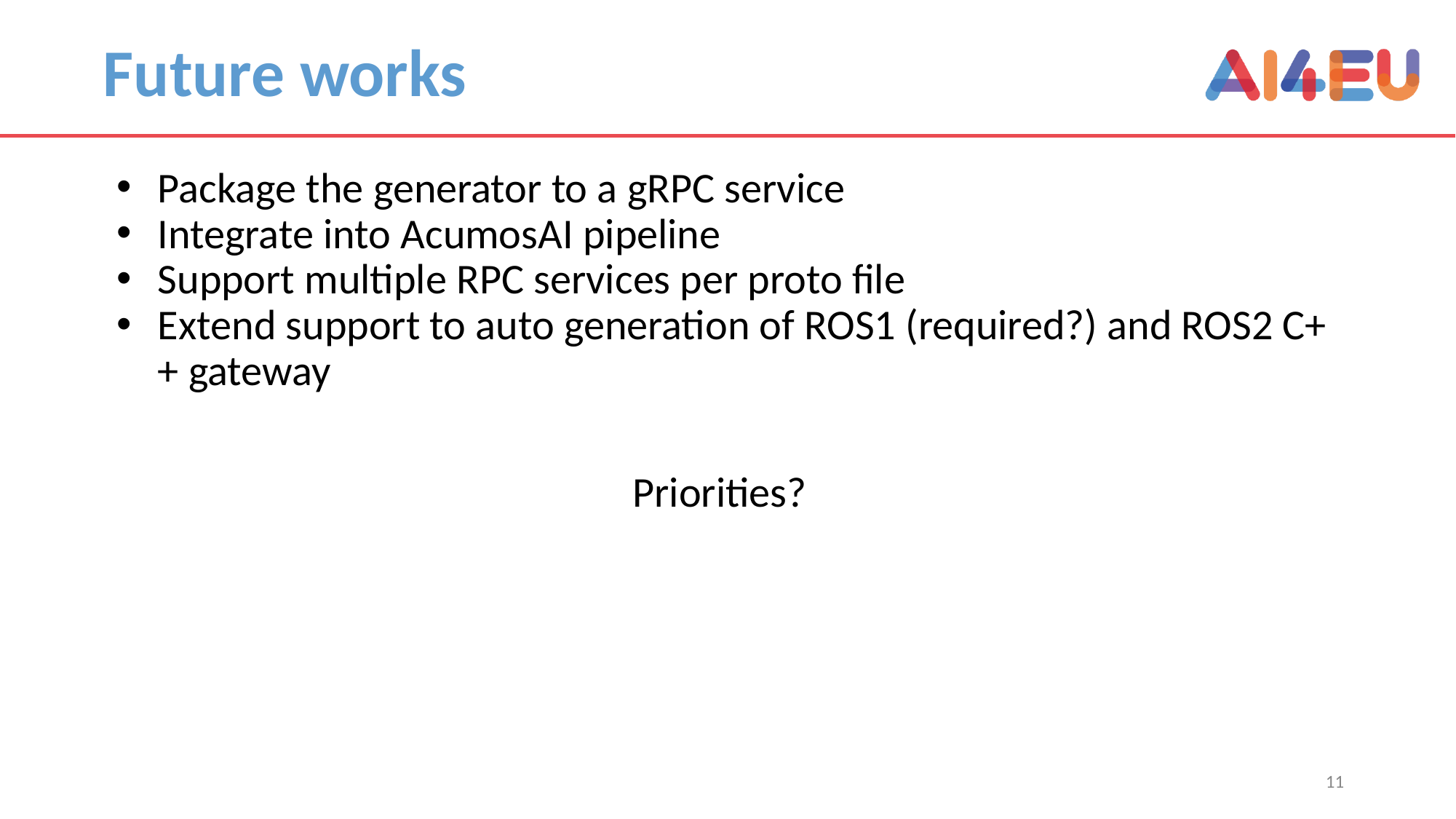

# Future works
Package the generator to a gRPC service
Integrate into AcumosAI pipeline
Support multiple RPC services per proto file
Extend support to auto generation of ROS1 (required?) and ROS2 C++ gateway

Priorities?

11